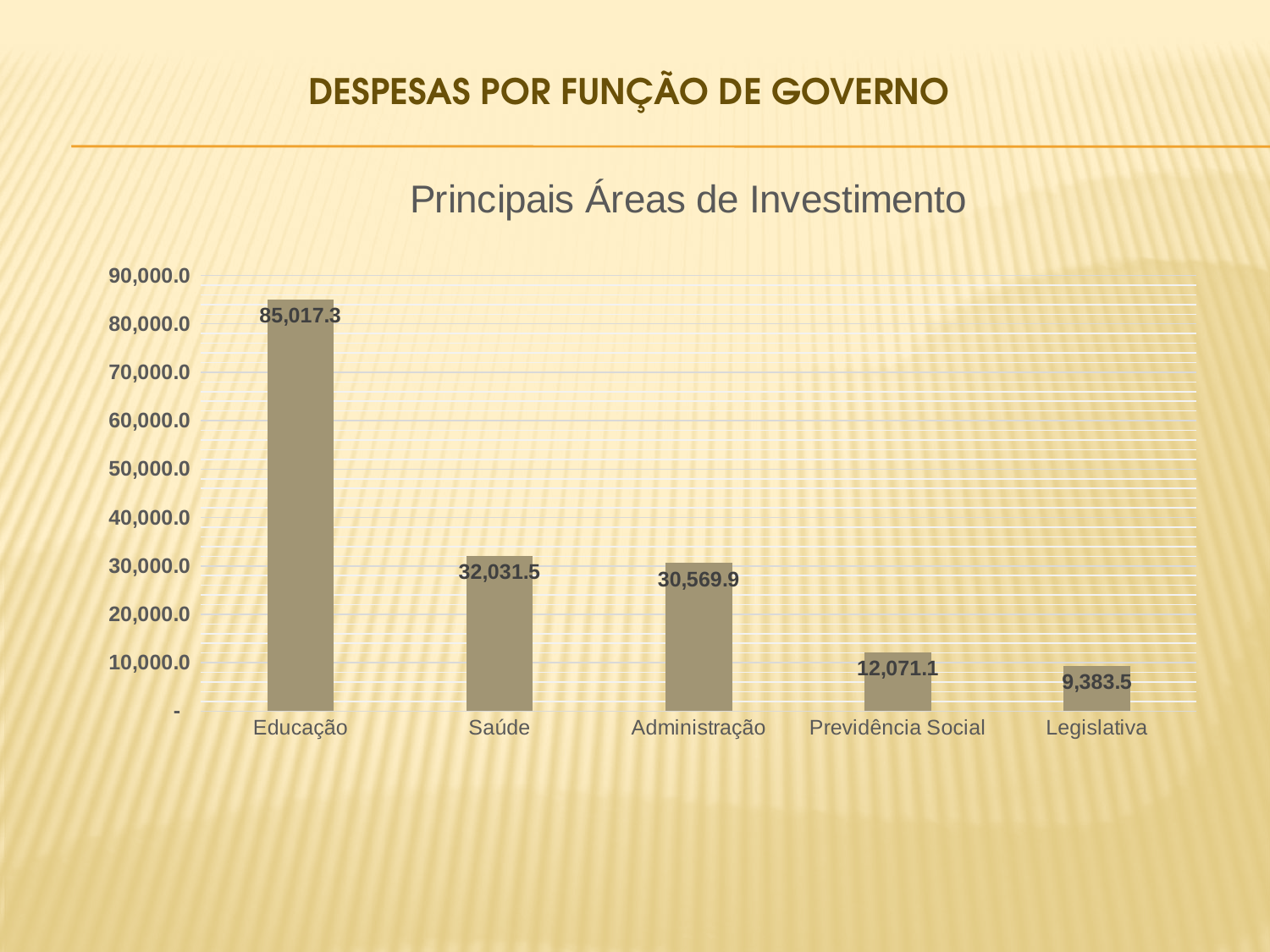

Despesas Por função de governo

### Chart: Principais Áreas de Investimento

| Category |  |
|---|---|
| Educação | 85017.3 |
| Saúde | 32031.5 |
| Administração | 30569.9 |
| Previdência Social | 12071.1 |
| Legislativa | 9383.5 |